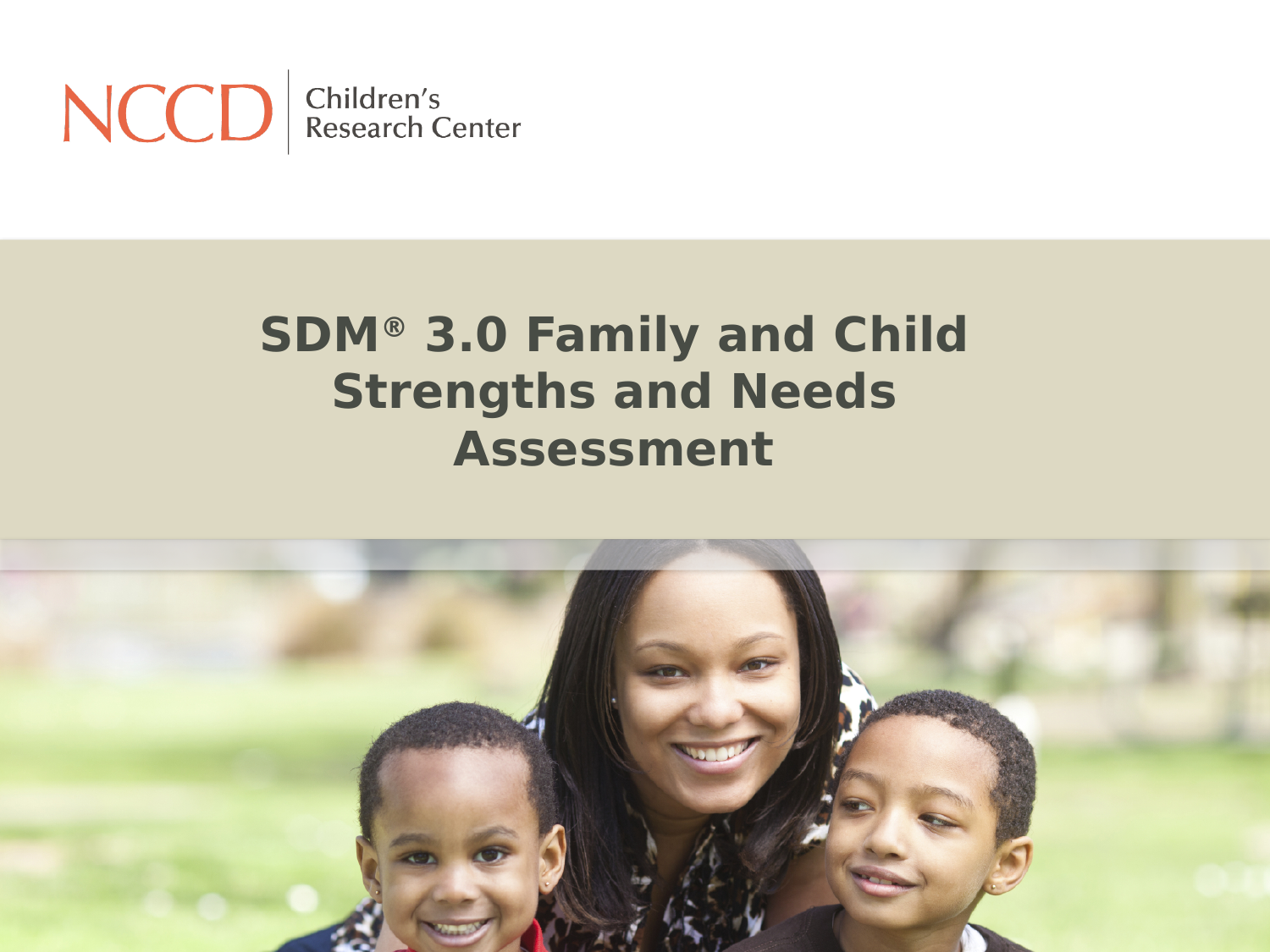

# SDM® 3.0 Family and Child Strengths and Needs Assessment